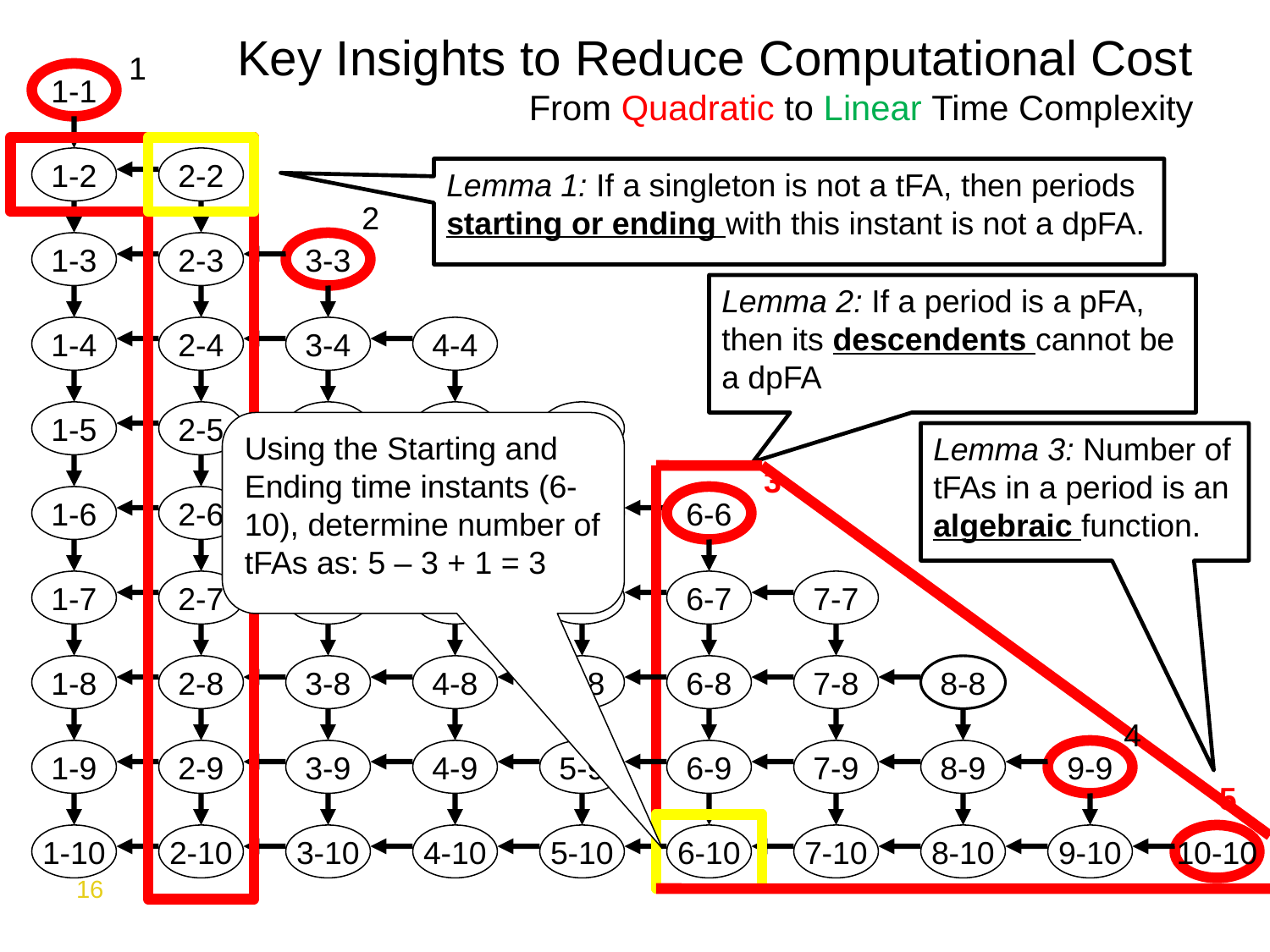

# Key Insights to Reduce Computational Cost From Quadratic to Linear Time Complexity
1
1-1

1-2
2-2
Lemma 1: If a singleton is not a tFA, then periods starting or ending with this instant is not a dpFA.

2

1-3
2-3
3-3

Lemma 2: If a period is a pFA, then its descendents cannot be a dpFA

1-4
2-4
3-4
4-4

1-5
2-5
3-5
4-5
5-5
Using the Starting and Ending time instants (6-10), determine number of tFAs as: 5 – 3 + 1 = 3

Lemma 3: Number of tFAs in a period is an algebraic function.

3

1-6
2-6
3-6
4-6
5-6
6-6

1-7
2-7
3-7
4-7
5-7
6-7
7-7

1-8
2-8
3-8
4-8
5-8
6-8
7-8
8-8

4
1-9
2-9
3-9
4-9
5-9
6-9
7-9
8-9
9-9

5

1-10
2-10
3-10
4-10
5-10
6-10
7-10
8-10
9-10
10-10

16